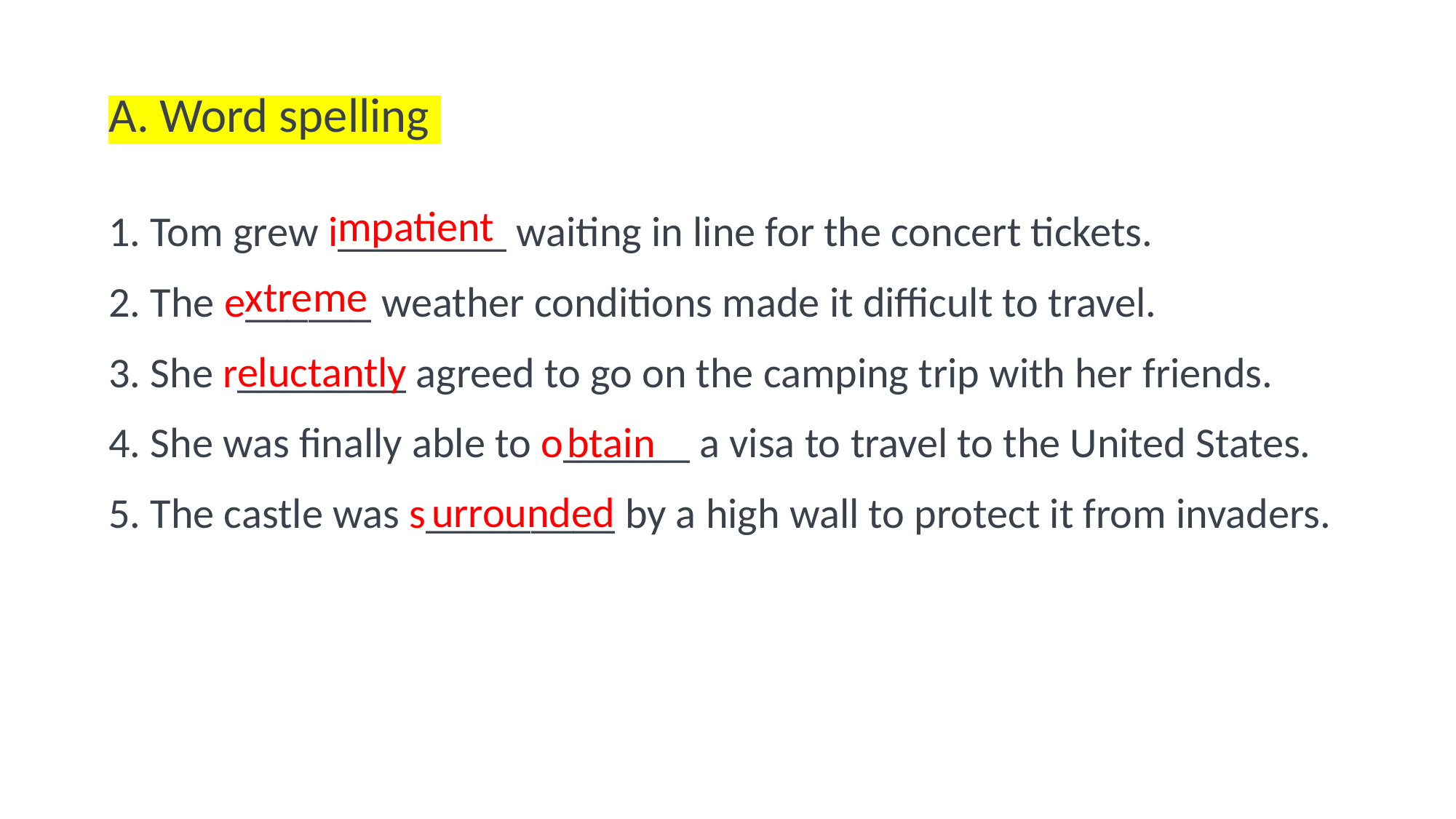

A. Word spelling
1. Tom grew i________ waiting in line for the concert tickets.
2. The e______ weather conditions made it difficult to travel.
3. She r________ agreed to go on the camping trip with her friends.
4. She was finally able to o______ a visa to travel to the United States.
5. The castle was s_________ by a high wall to protect it from invaders.
mpatient
xtreme
eluctantly
btain
urrounded